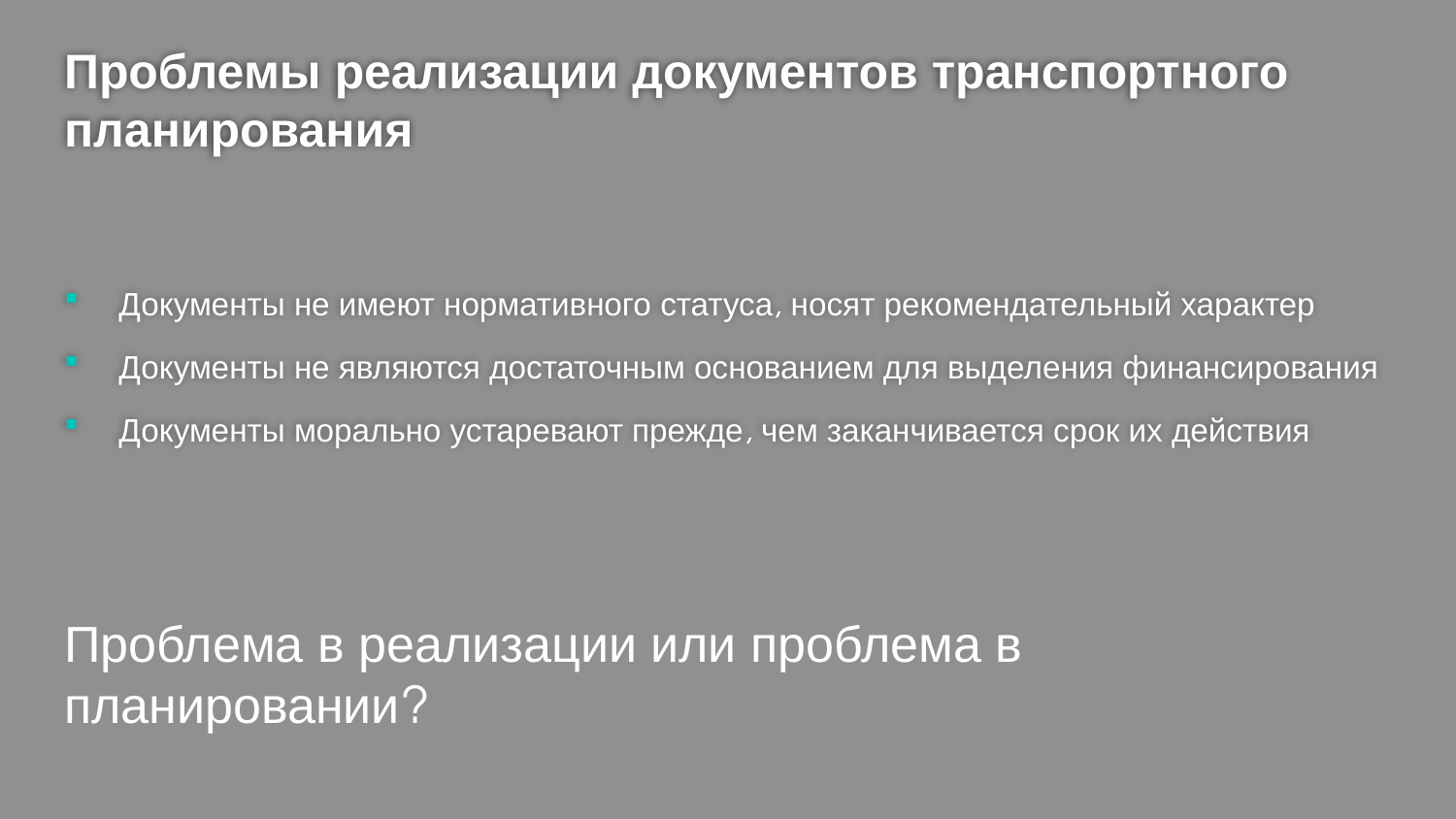

# Проблемы реализации документов транспортного планирования
Документы не имеют нормативного статуса, носят рекомендательный характер
Документы не являются достаточным основанием для выделения финансирования
Документы морально устаревают прежде, чем заканчивается срок их действия
Проблема в реализации или проблема в планировании?